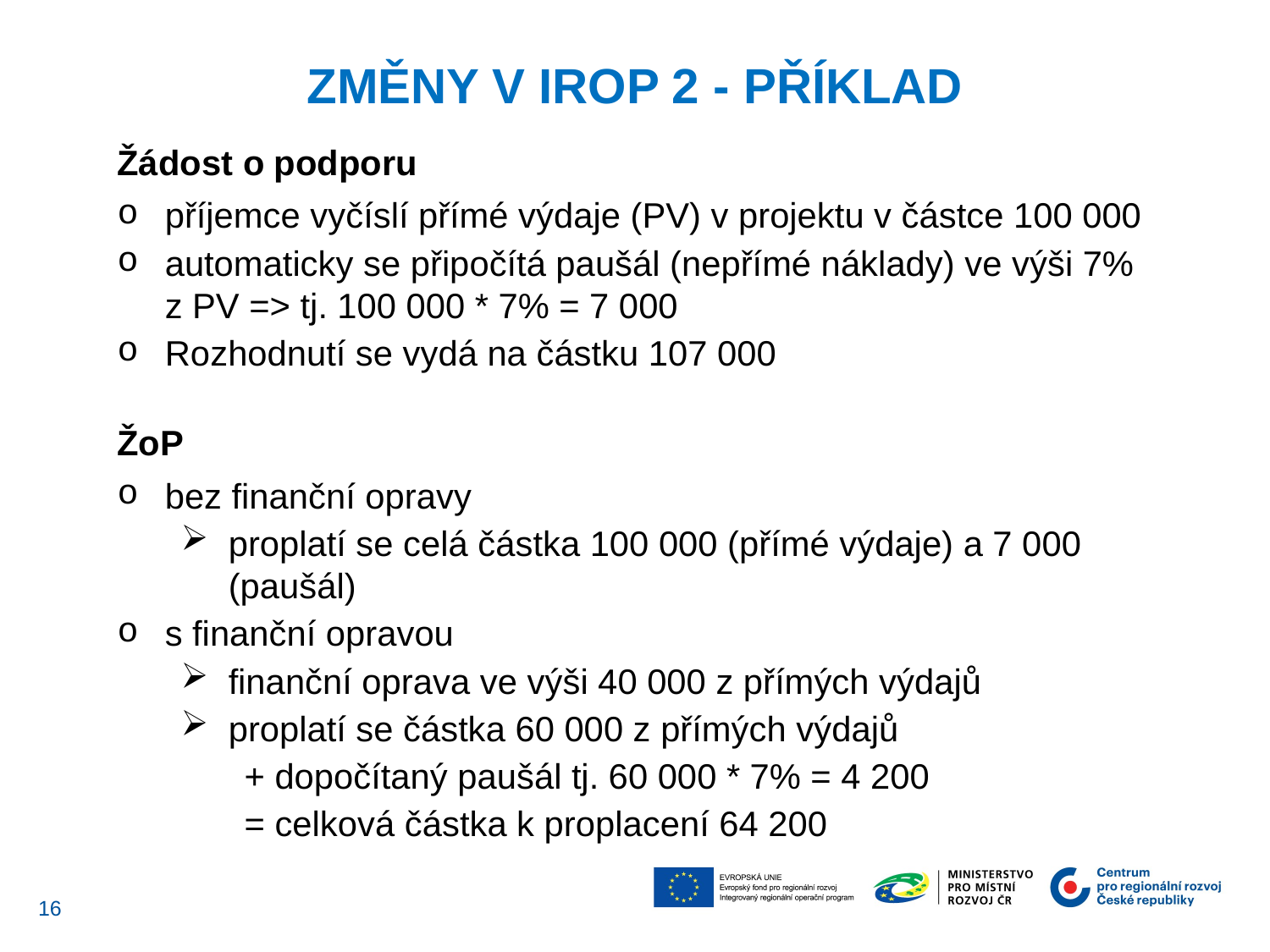

ZMĚNY V IROP 2 - PŘÍKLAD
Žádost o podporu
příjemce vyčíslí přímé výdaje (PV) v projektu v částce 100 000
automaticky se připočítá paušál (nepřímé náklady) ve výši 7%
z PV => tj. 100 000 * 7% = 7 000
Rozhodnutí se vydá na částku 107 000

ŽoP
bez finanční opravy
proplatí se celá částka 100 000 (přímé výdaje) a 7 000 (paušál)
s finanční opravou
finanční oprava ve výši 40 000 z přímých výdajů
proplatí se částka 60 000 z přímých výdajů
+ dopočítaný paušál tj. 60 000 * 7% = 4 200
= celková částka k proplacení 64 200
16